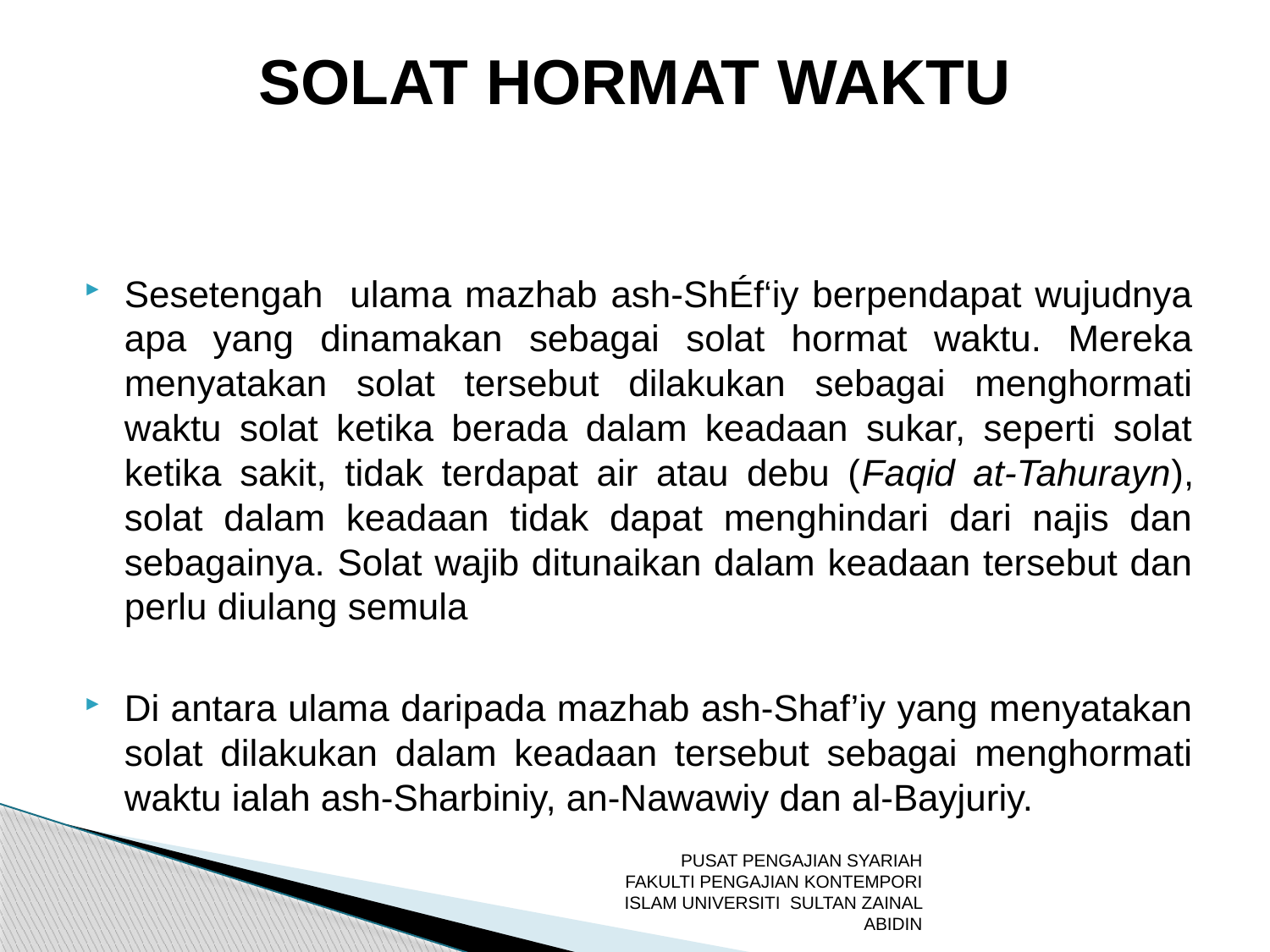

# SOLAT HORMAT WAKTU

Sesetengah  ulama mazhab ash-ShÉf‘iy berpendapat wujudnya apa yang dinamakan sebagai solat hormat waktu. Mereka menyatakan solat tersebut dilakukan sebagai menghormati waktu solat ketika berada dalam keadaan sukar, seperti solat ketika sakit, tidak terdapat air atau debu (Faqid at-Tahurayn), solat dalam keadaan tidak dapat menghindari dari najis dan sebagainya. Solat wajib ditunaikan dalam keadaan tersebut dan perlu diulang semula

Di antara ulama daripada mazhab ash-Shaf’iy yang menyatakan solat dilakukan dalam keadaan tersebut sebagai menghormati waktu ialah ash-Sharbiniy, an-Nawawiy dan al-Bayjuriy.
PUSAT PENGAJIAN SYARIAH FAKULTI PENGAJIAN KONTEMPORI ISLAM UNIVERSITI  SULTAN ZAINAL ABIDIN